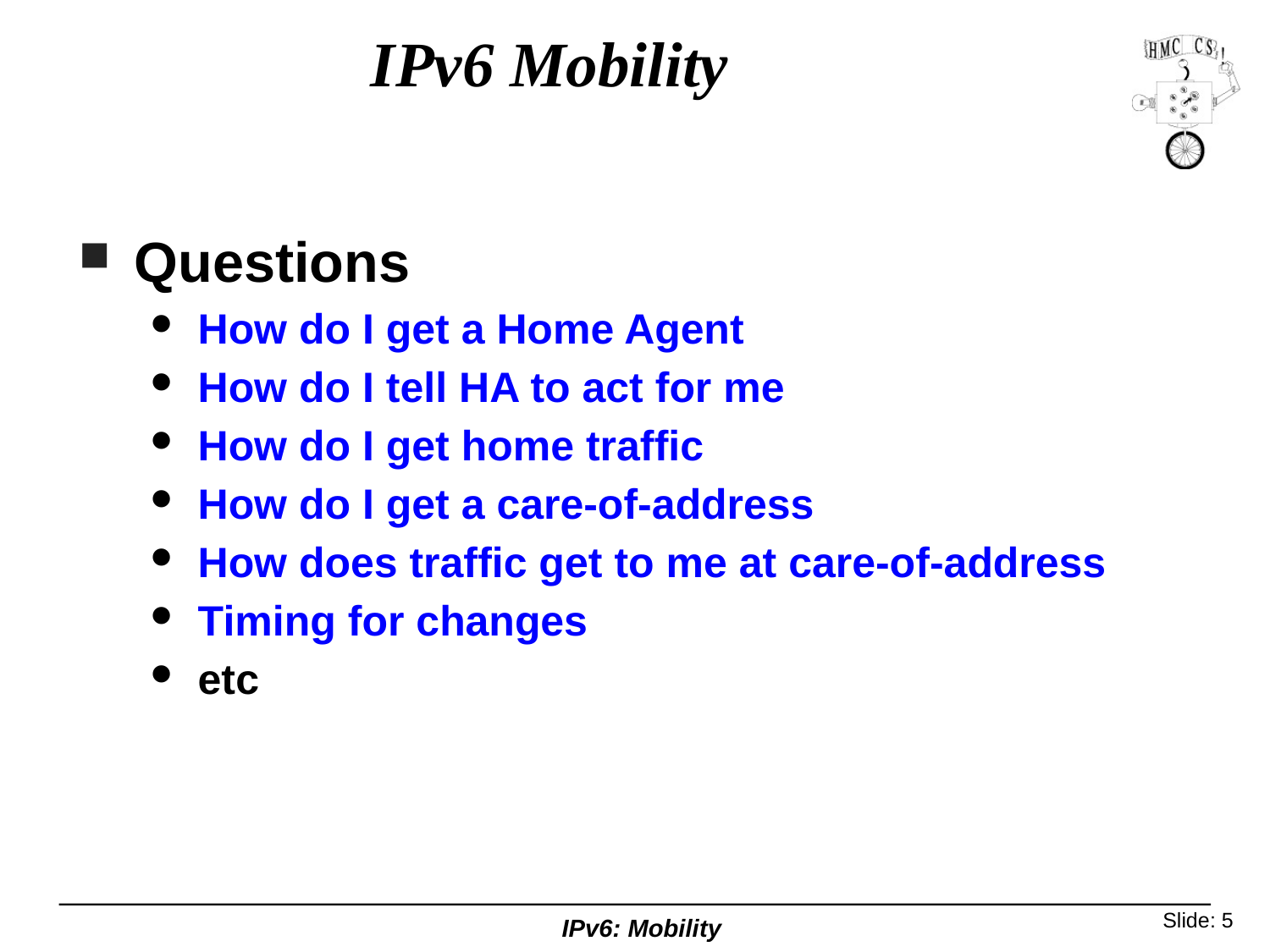

# IPv6 Mobility
Questions
How do I get a Home Agent
How do I tell HA to act for me
How do I get home traffic
How do I get a care-of-address
How does traffic get to me at care-of-address
Timing for changes
etc